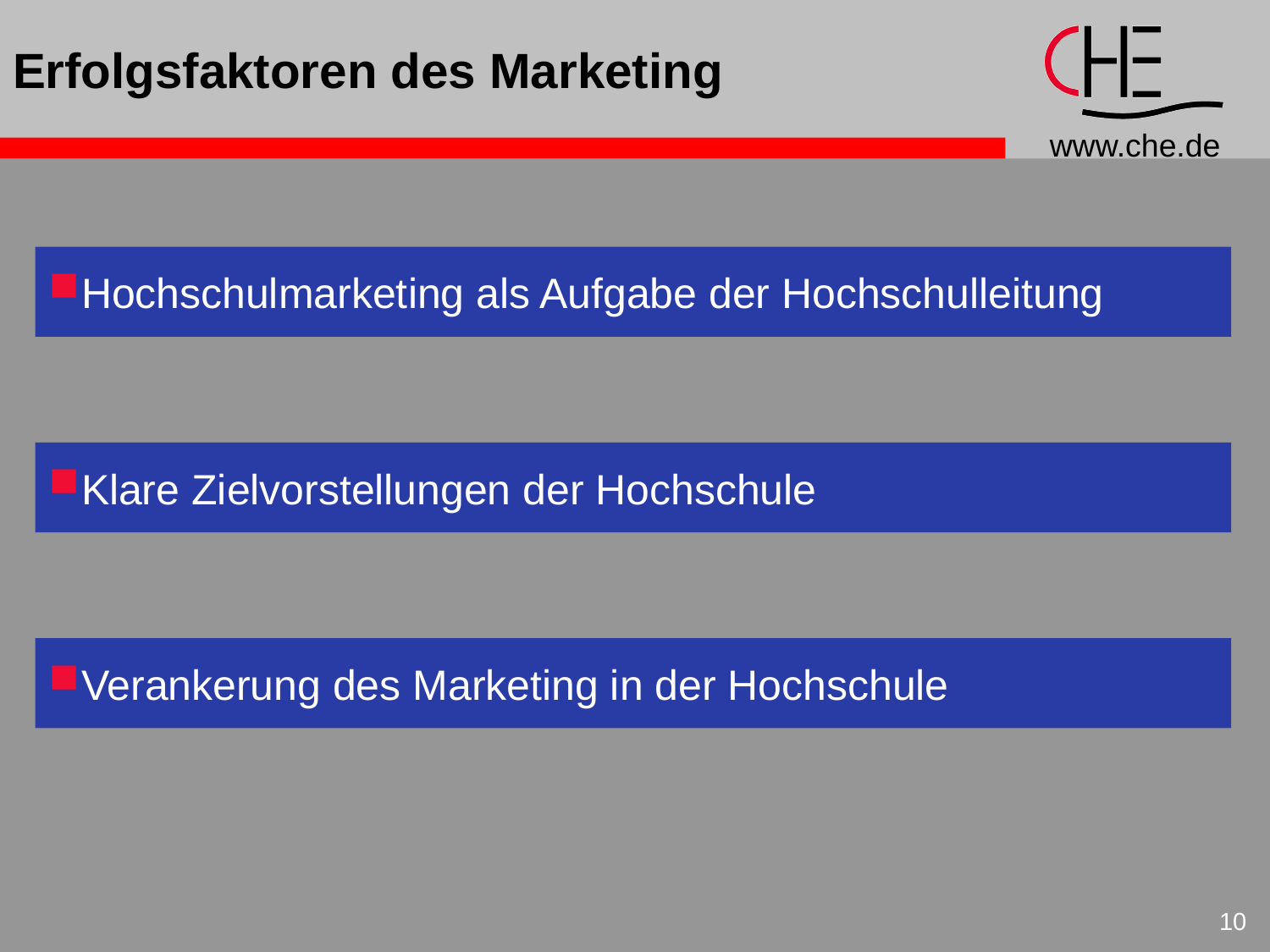

# Erfolgsfaktoren des Marketing
Hochschulmarketing als Aufgabe der Hochschulleitung
Klare Zielvorstellungen der Hochschule
Verankerung des Marketing in der Hochschule
10